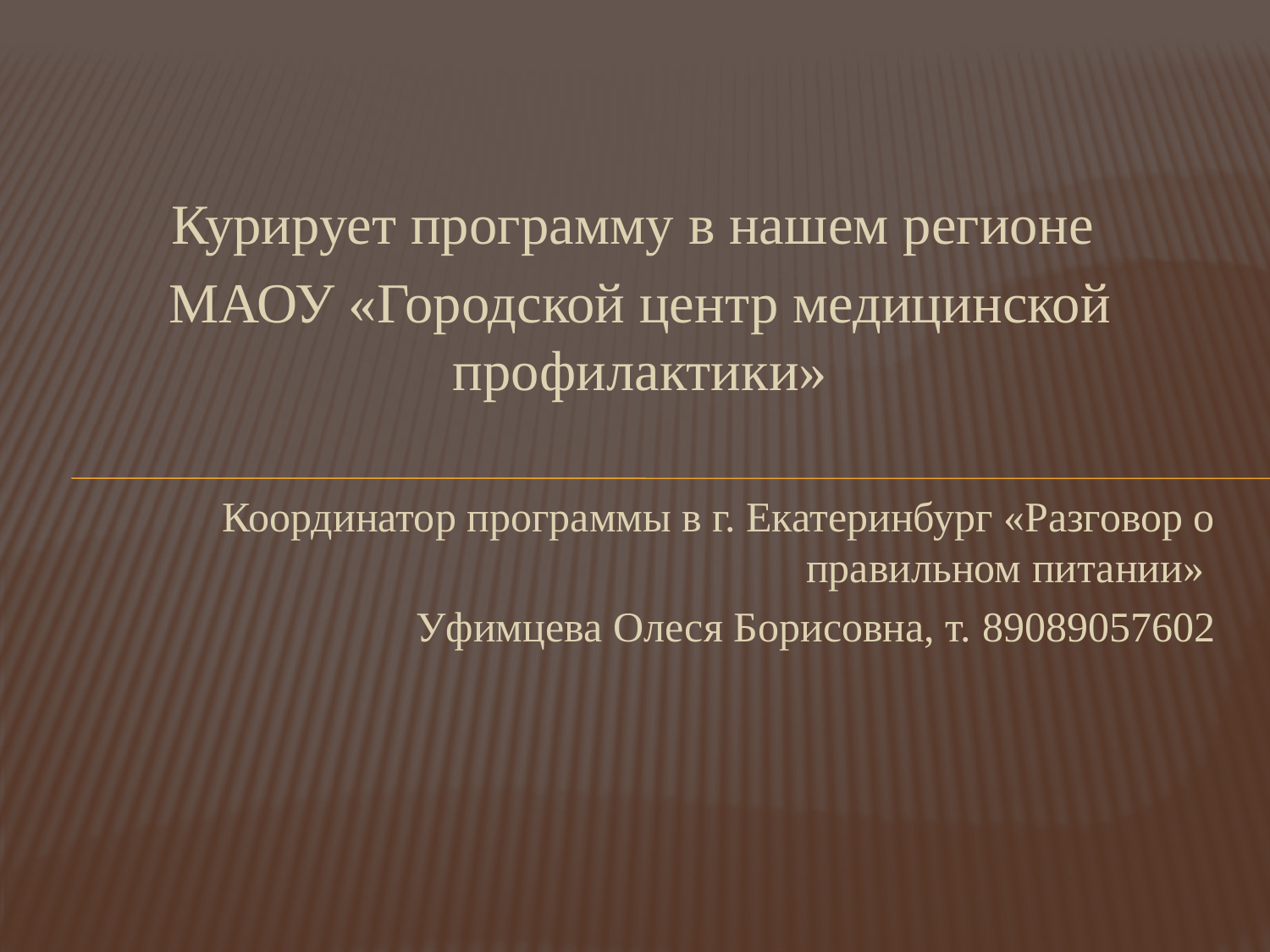

Курирует программу в нашем регионе
МАОУ «Городской центр медицинской профилактики»

Координатор программы в г. Екатеринбург «Разговор о правильном питании»
Уфимцева Олеся Борисовна, т. 89089057602